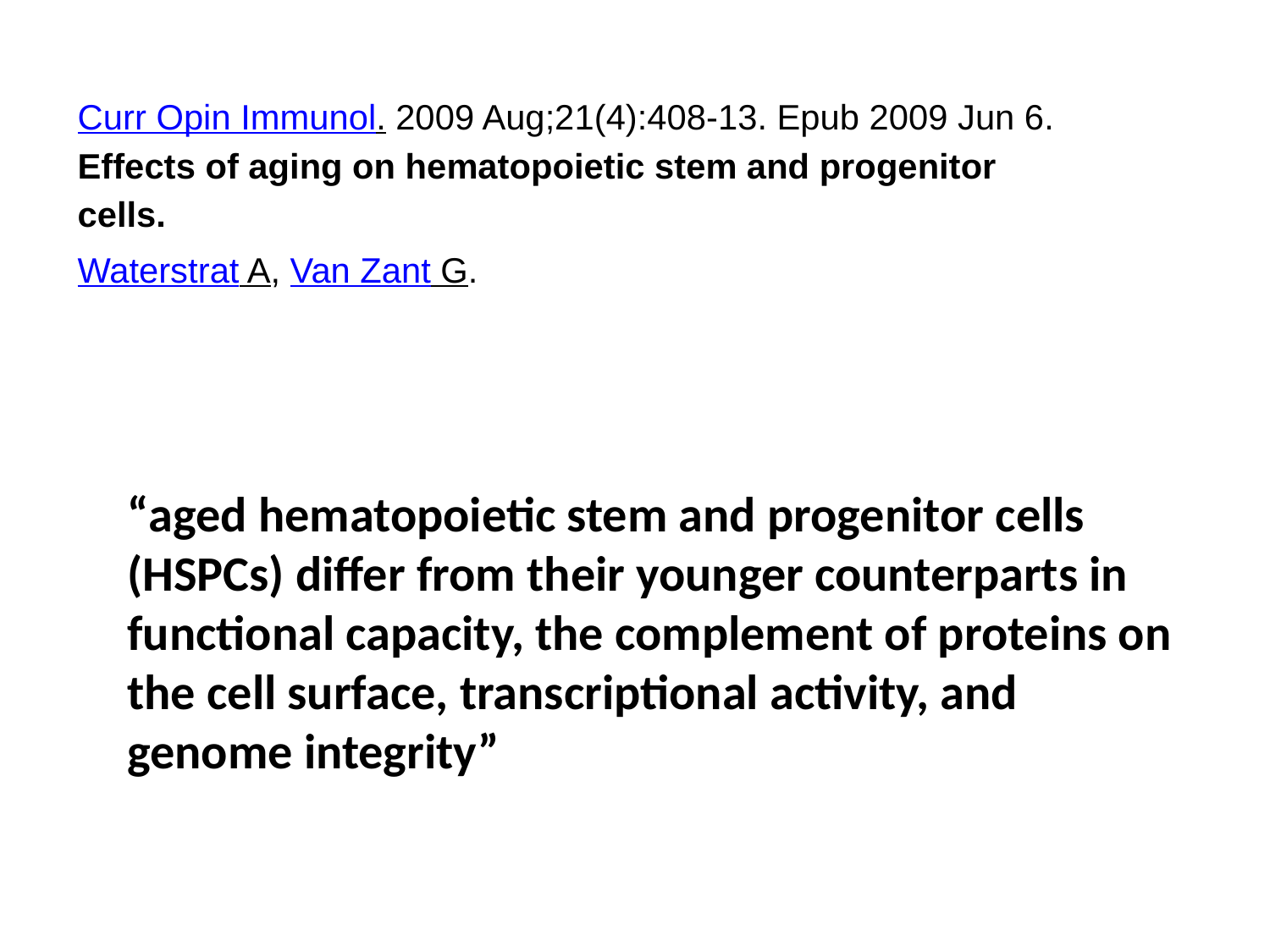

Curr Opin Immunol. 2009 Aug;21(4):408-13. Epub 2009 Jun 6.
Effects of aging on hematopoietic stem and progenitor cells.
Waterstrat A, Van Zant G.
“aged hematopoietic stem and progenitor cells (HSPCs) differ from their younger counterparts in functional capacity, the complement of proteins on the cell surface, transcriptional activity, and genome integrity”